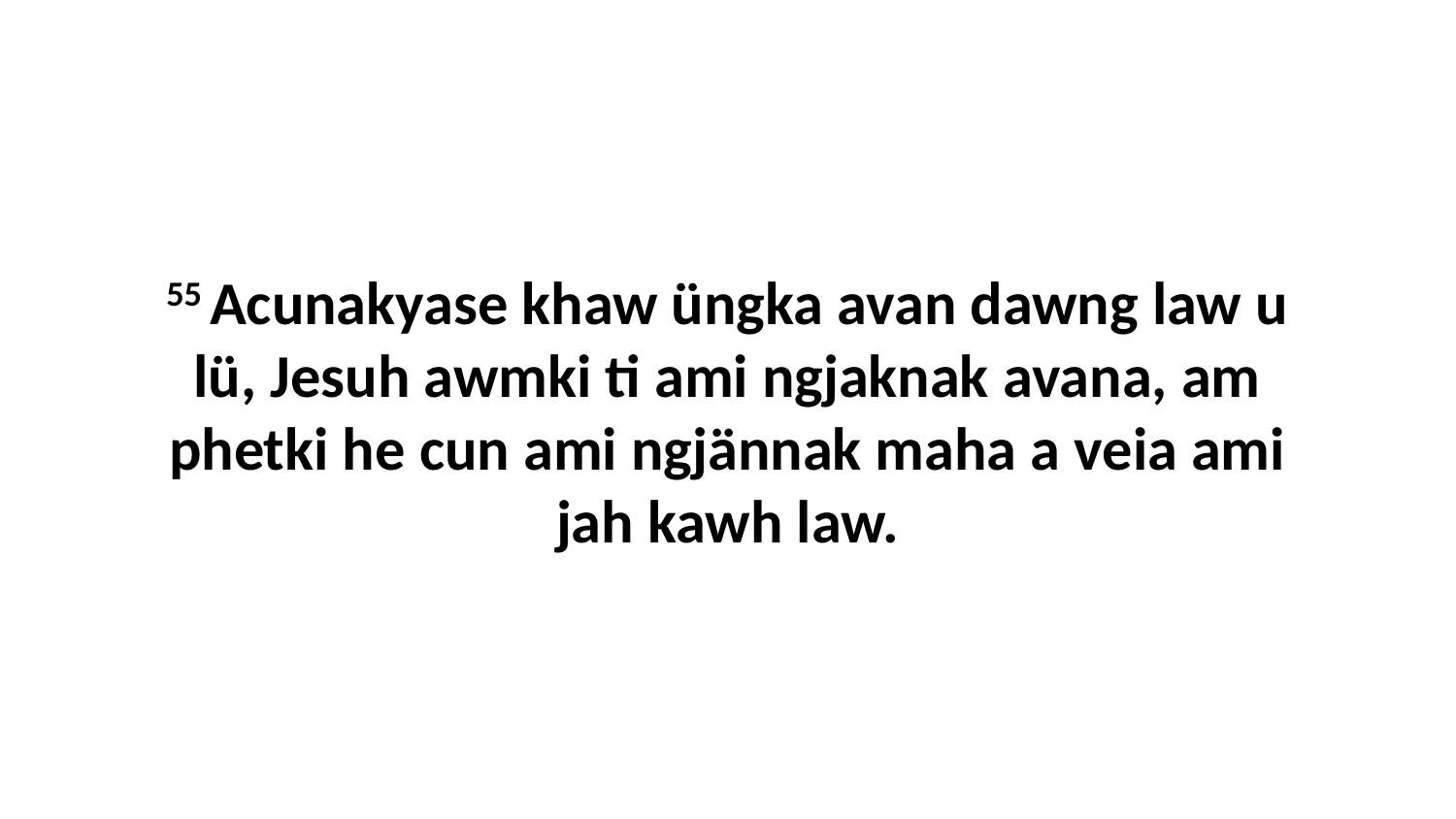

55 Acunakyase khaw üngka avan dawng law u lü, Jesuh awmki ti ami ngjaknak avana, am phetki he cun ami ngjännak maha a veia ami jah kawh law.